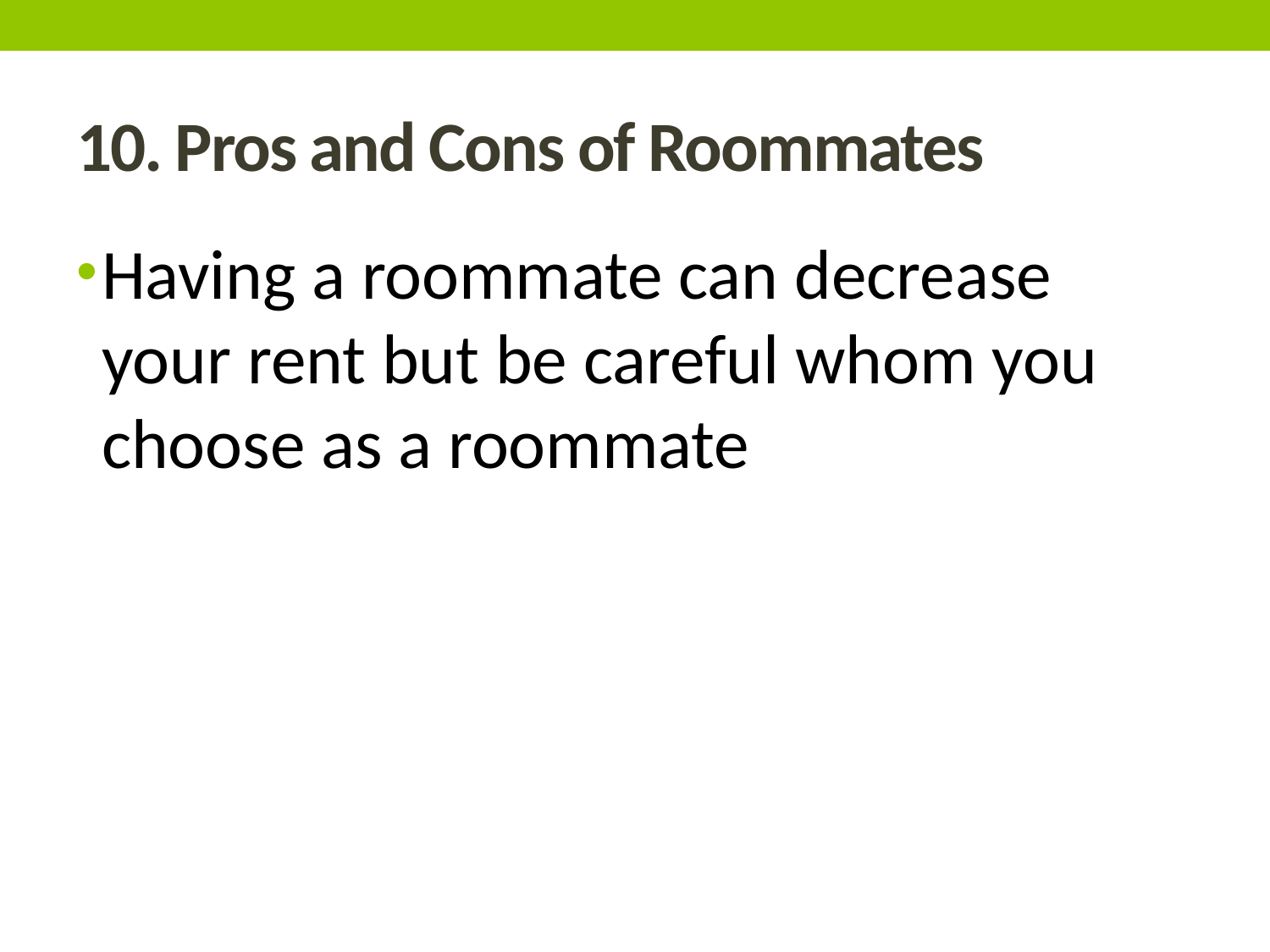

# 10. Pros and Cons of Roommates
Having a roommate can decrease your rent but be careful whom you choose as a roommate